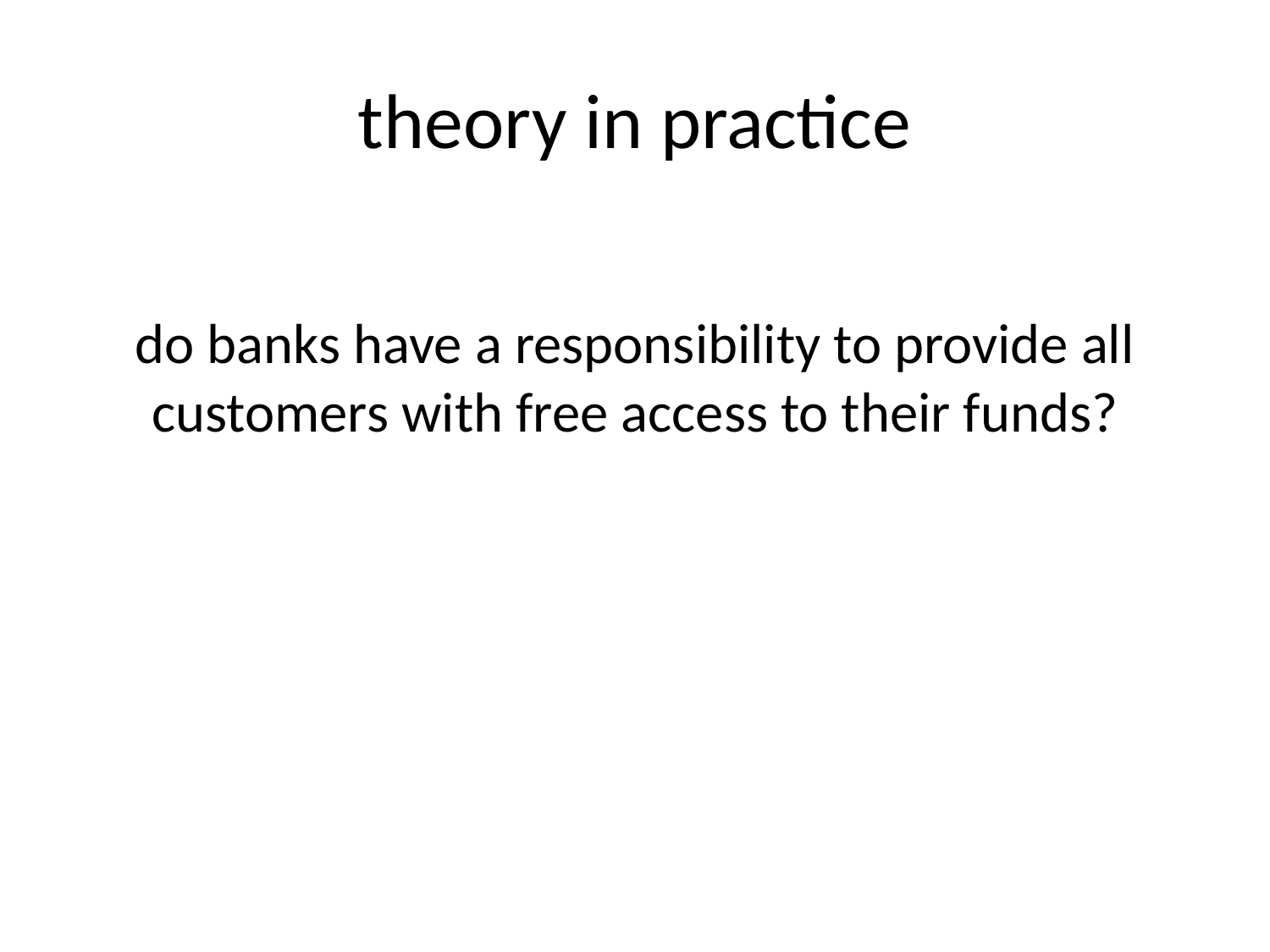

# theory in practice

do banks have a responsibility to provide all customers with free access to their funds?